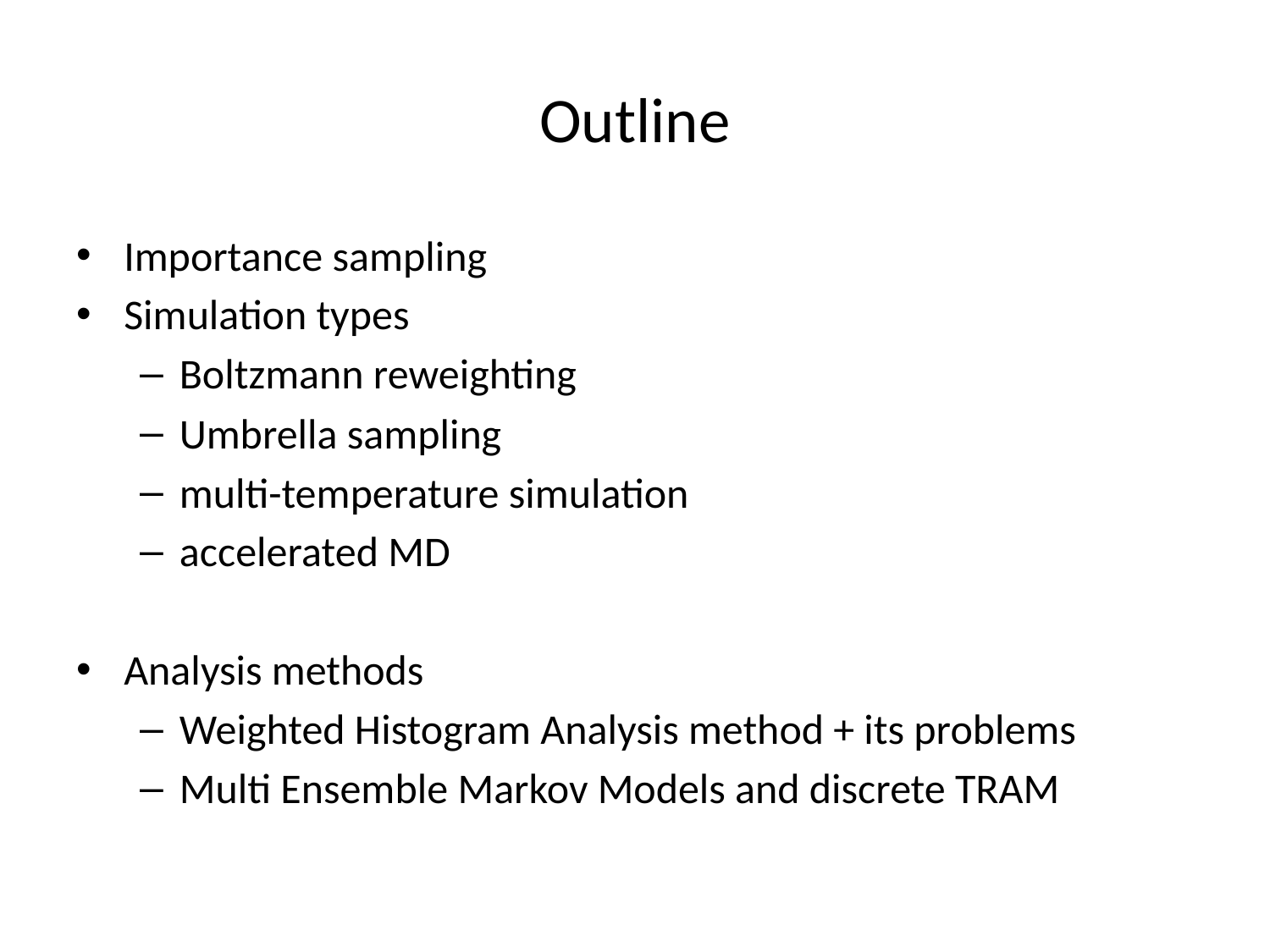

# Outline
Importance sampling
Simulation types
Boltzmann reweighting
Umbrella sampling
multi-temperature simulation
accelerated MD

Analysis methods
Weighted Histogram Analysis method + its problems
Multi Ensemble Markov Models and discrete TRAM